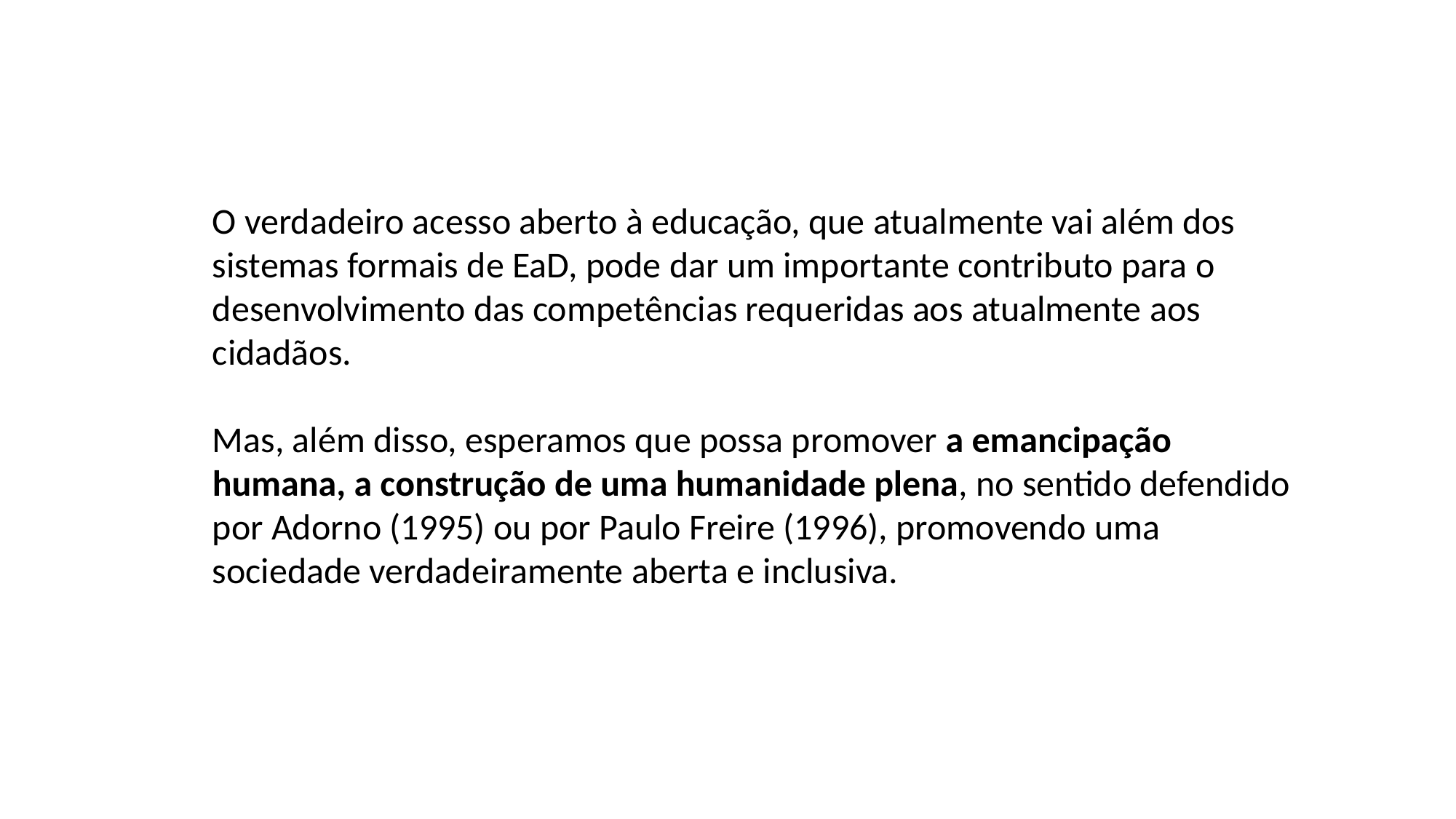

O verdadeiro acesso aberto à educação, que atualmente vai além dos sistemas formais de EaD, pode dar um importante contributo para o desenvolvimento das competências requeridas aos atualmente aos cidadãos.

Mas, além disso, esperamos que possa promover a emancipação humana, a construção de uma humanidade plena, no sentido defendido por Adorno (1995) ou por Paulo Freire (1996), promovendo uma sociedade verdadeiramente aberta e inclusiva.